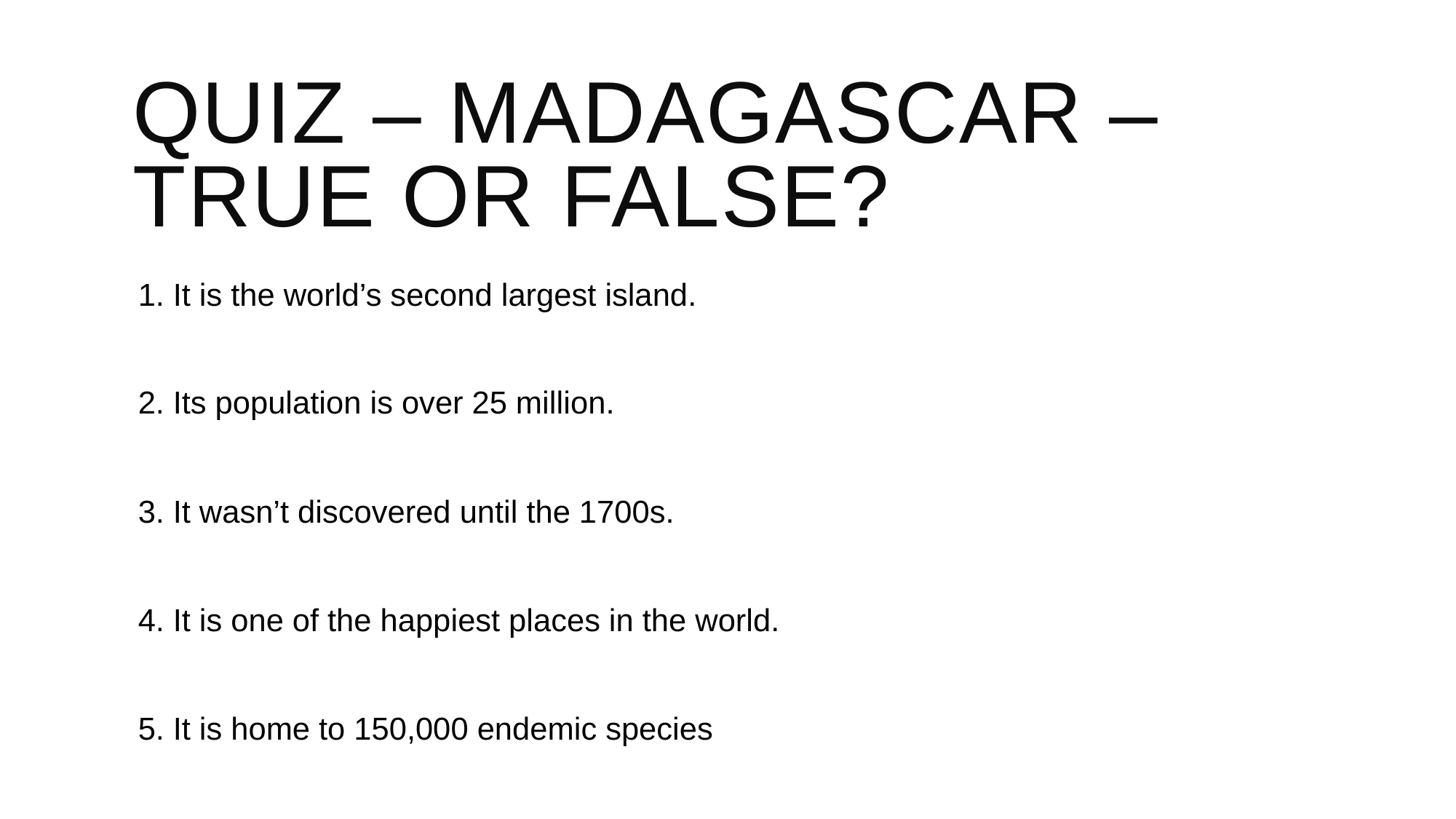

# Quiz – Madagascar – true or false?
1. It is the world’s second largest island.

2. Its population is over 25 million.

3. It wasn’t discovered until the 1700s.

4. It is one of the happiest places in the world.

5. It is home to 150,000 endemic species